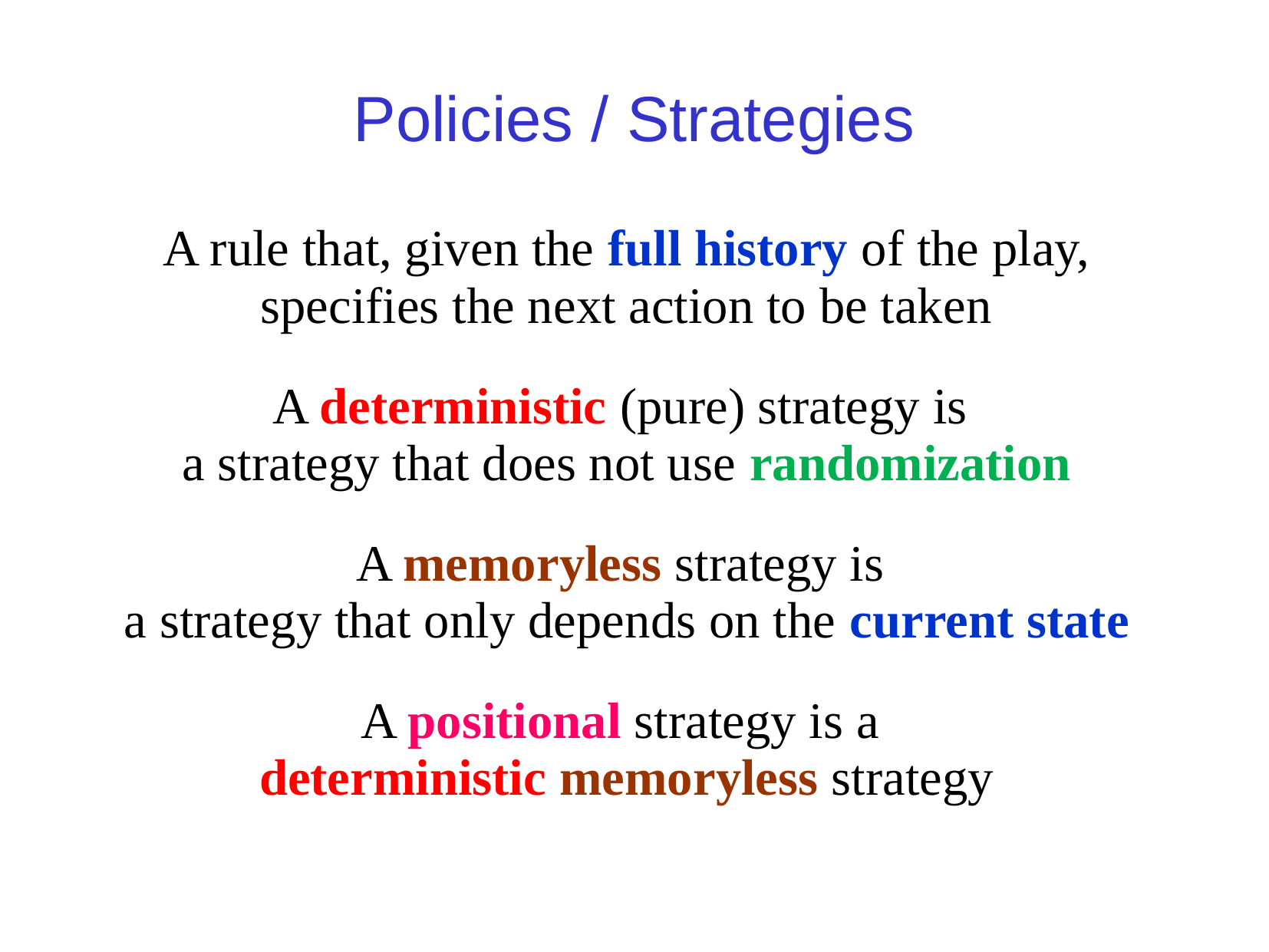

Policies / Strategies
A rule that, given the full history of the play, specifies the next action to be taken
A deterministic (pure) strategy is
a strategy that does not use randomization
A memoryless strategy is
a strategy that only depends on the current state
A positional strategy is a
deterministic memoryless strategy